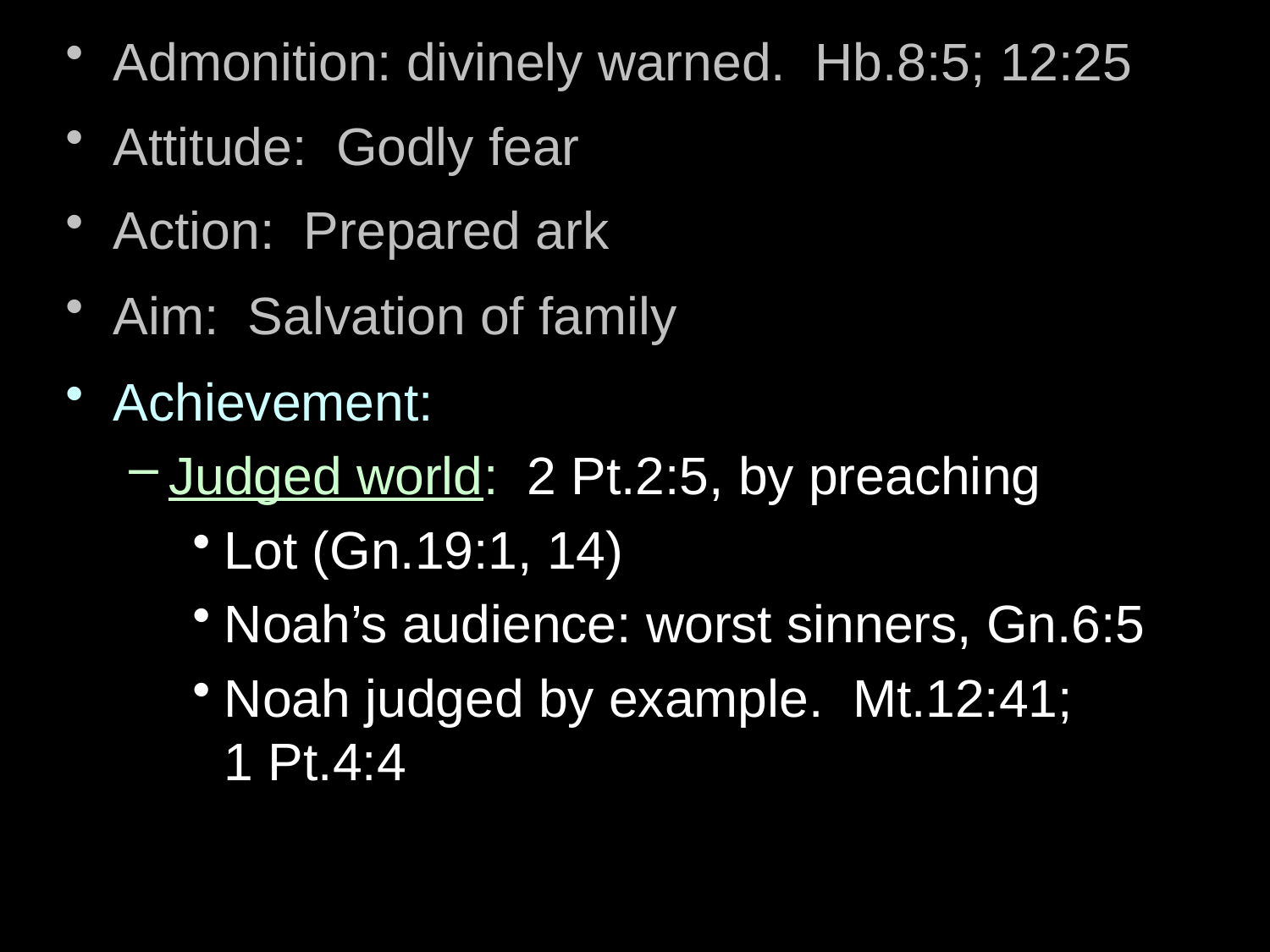

Admonition: divinely warned.  Hb.8:5; 12:25
Attitude:  Godly fear
Action:  Prepared ark
Aim:  Salvation of family
Achievement:
Judged world:  2 Pt.2:5, by preaching
Lot (Gn.19:1, 14)
Noah’s audience: worst sinners, Gn.6:5
Noah judged by example.  Mt.12:41;
1 Pt.4:4